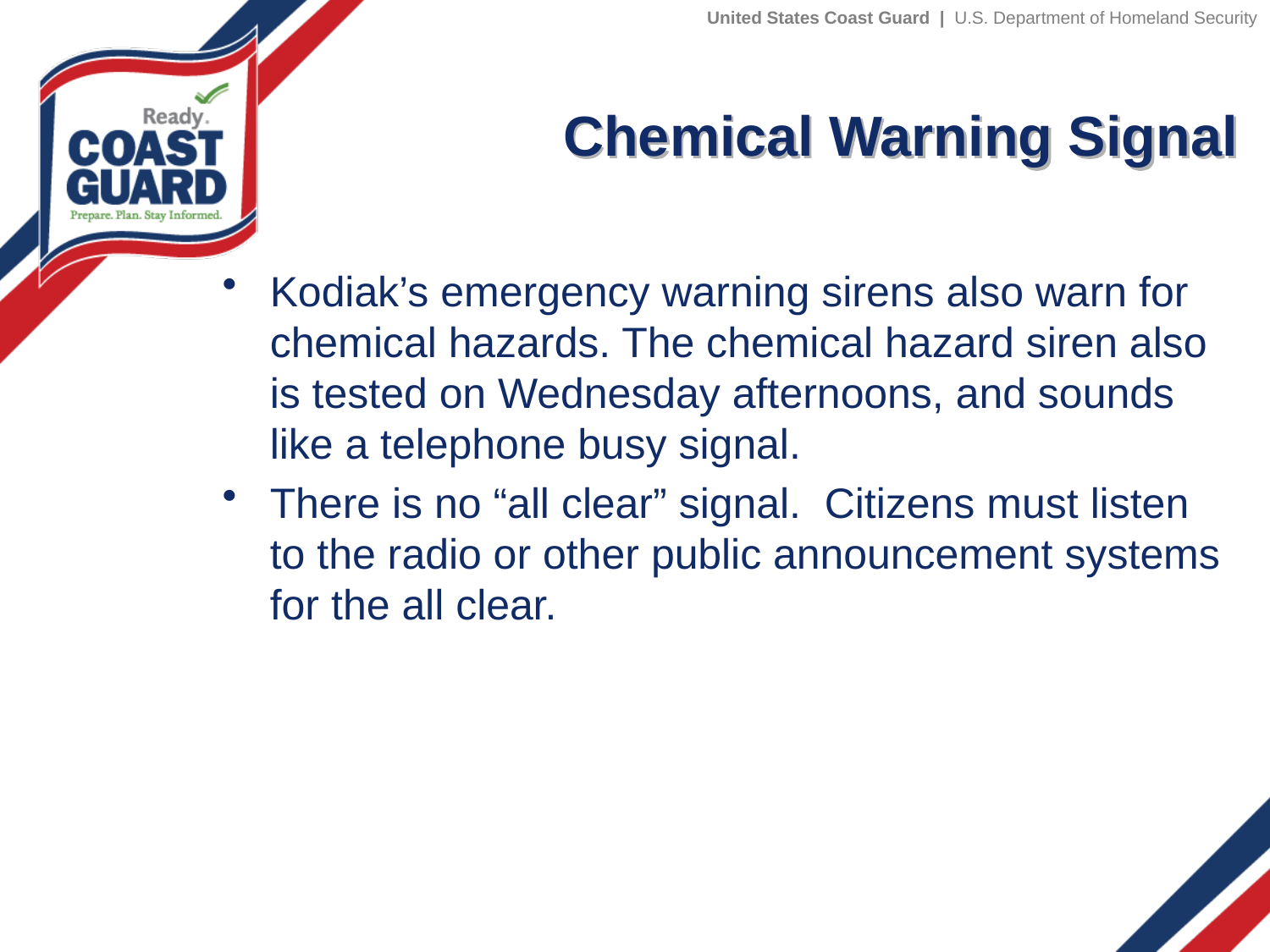

# Chemical Warning Signal
Kodiak’s emergency warning sirens also warn for chemical hazards. The chemical hazard siren also is tested on Wednesday afternoons, and sounds like a telephone busy signal.
There is no “all clear” signal.  Citizens must listen to the radio or other public announcement systems for the all clear.